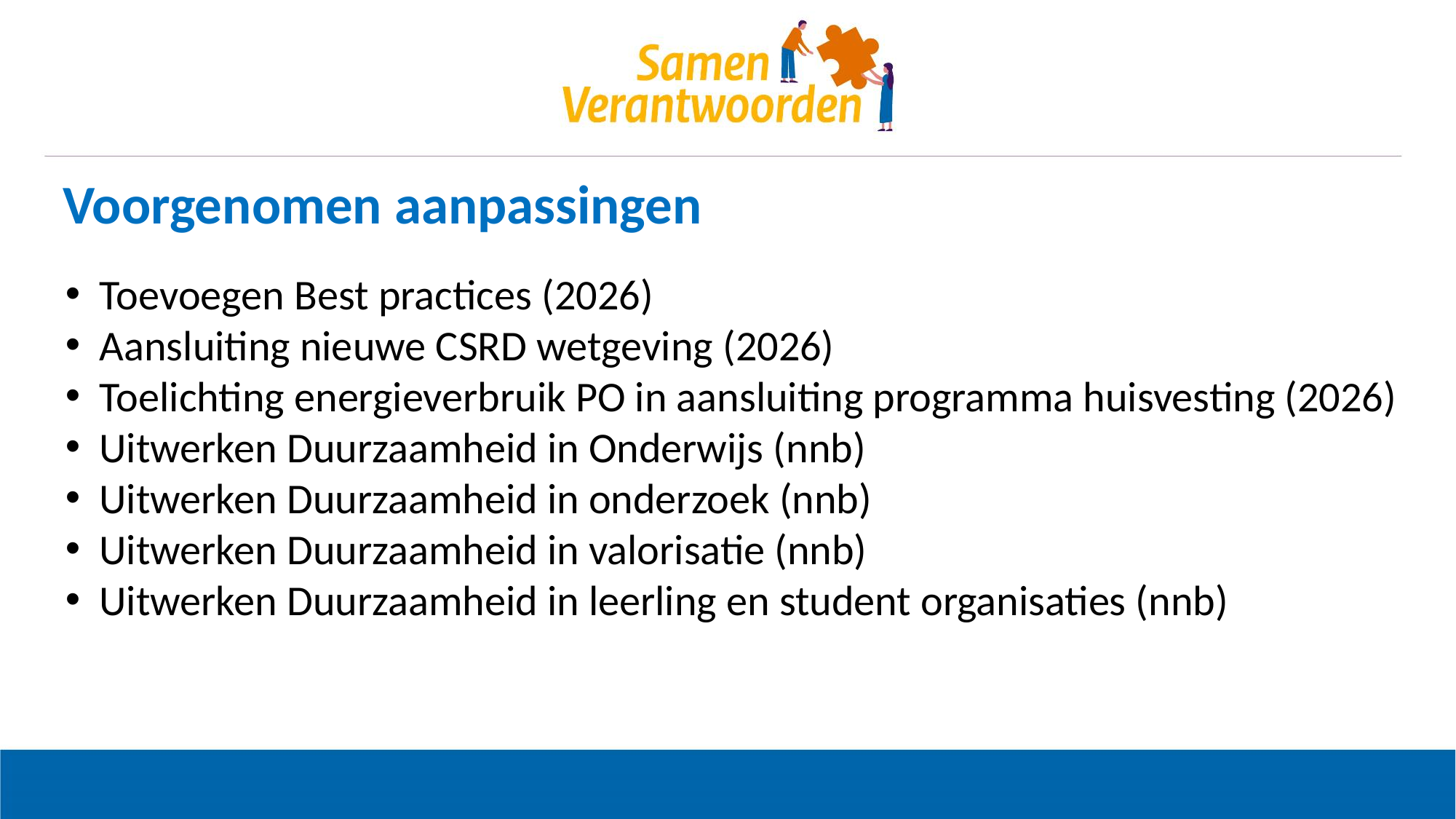

# Voorgenomen aanpassingen

Toevoegen Best practices (2026)
Aansluiting nieuwe CSRD wetgeving (2026)
Toelichting energieverbruik PO in aansluiting programma huisvesting (2026)
Uitwerken Duurzaamheid in Onderwijs (nnb)
Uitwerken Duurzaamheid in onderzoek (nnb)
Uitwerken Duurzaamheid in valorisatie (nnb)
Uitwerken Duurzaamheid in leerling en student organisaties (nnb)